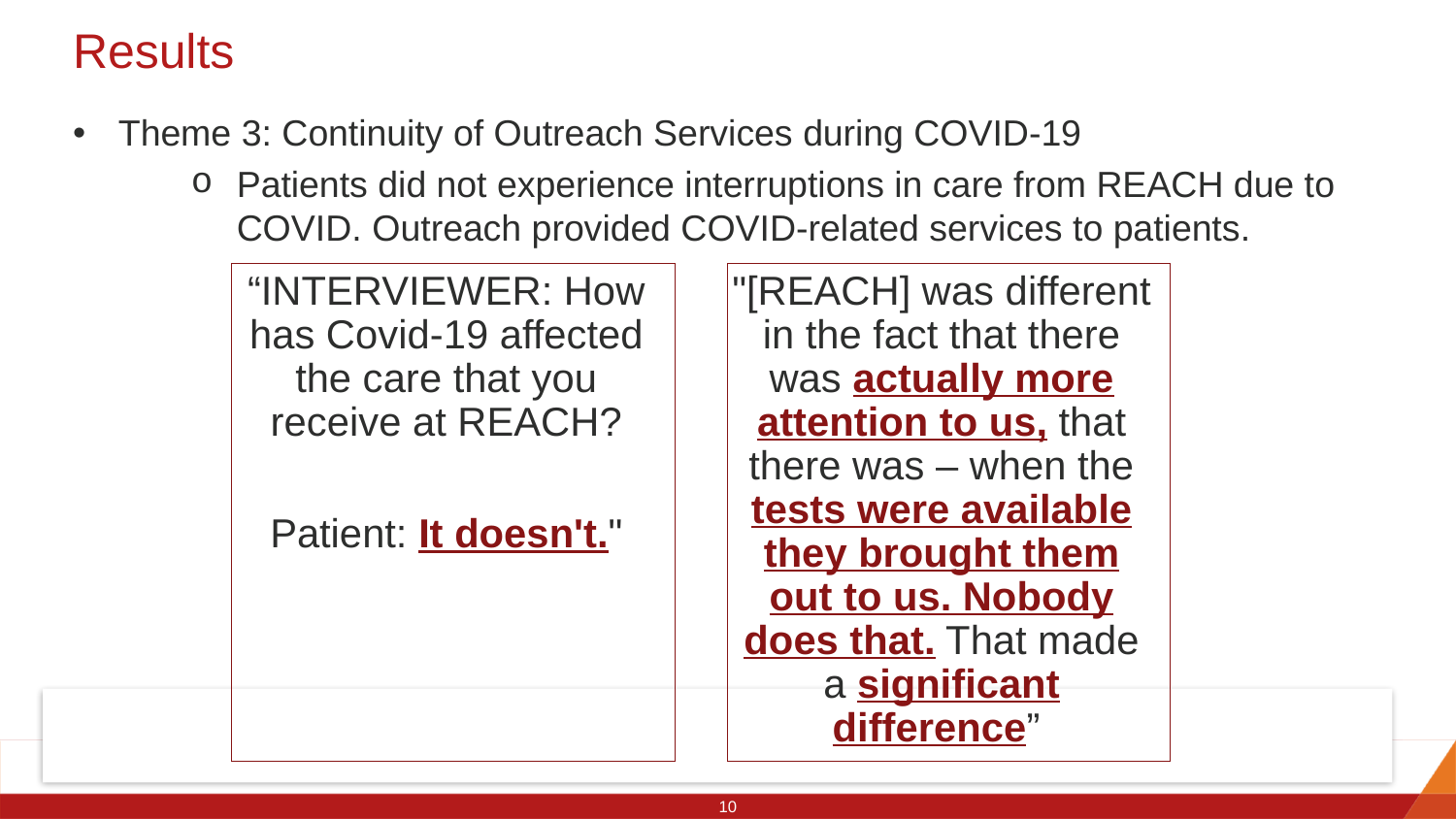

# Results
Theme 3: Continuity of Outreach Services during COVID-19
Patients did not experience interruptions in care from REACH due to COVID. Outreach provided COVID-related services to patients.

“INTERVIEWER: How has Covid-19 affected the care that you receive at REACH?

Patient: It doesn't."

"[REACH] was different in the fact that there was actually more attention to us, that there was – when the tests were available they brought them out to us. Nobody does that. That made a significant difference”